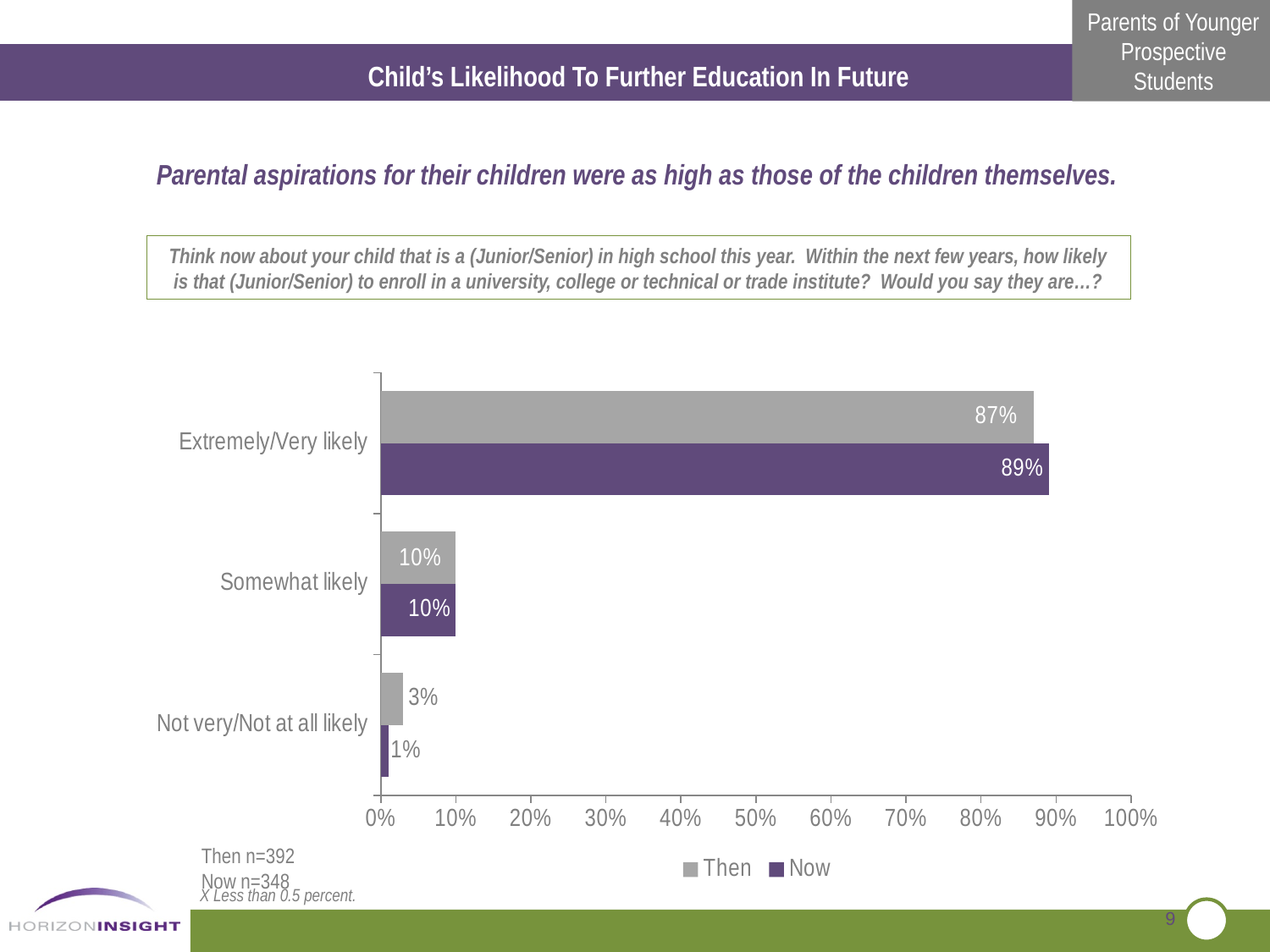

Child’s Likelihood To Further Education In Future
Parental aspirations for their children were as high as those of the children themselves.
Think now about your child that is a (Junior/Senior) in high school this year.  Within the next few years, how likely is that (Junior/Senior) to enroll in a university, college or technical or trade institute?  Would you say they are…?

### Chart

| Category | Now | Then |
|---|---|---|
| Not very/Not at all likely | 0.010000000000000005 | 0.030000000000000002 |
| Somewhat likely | 0.1 | 0.1 |
| Extremely/Very likely | 0.89 | 0.8700000000000077 |
Then n=392
Now n=348
X Less than 0.5 percent.